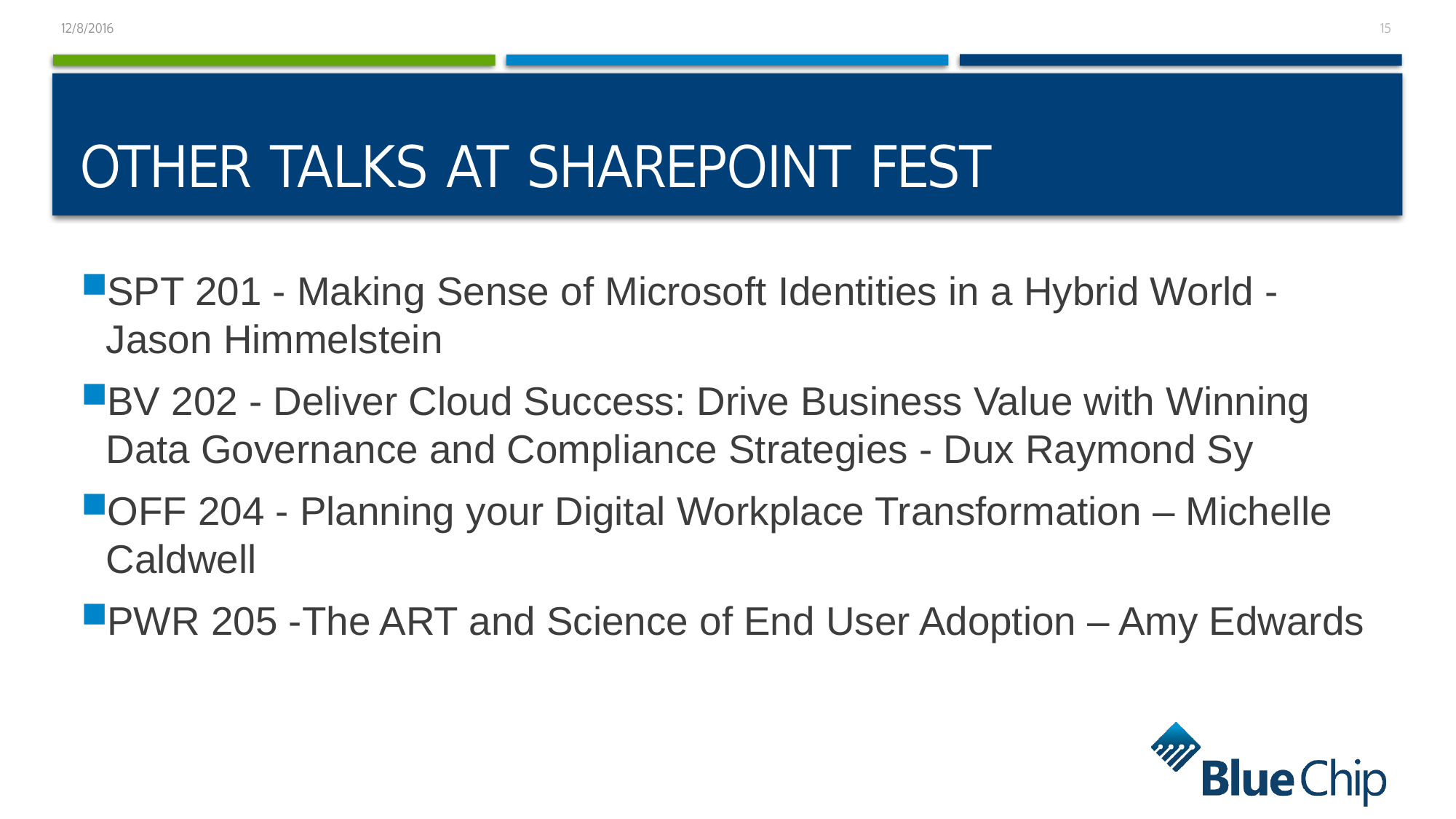

15
# Other Talks at SharePoint Fest
SPT 201 - Making Sense of Microsoft Identities in a Hybrid World - Jason Himmelstein
BV 202 - Deliver Cloud Success: Drive Business Value with Winning Data Governance and Compliance Strategies - Dux Raymond Sy
OFF 204 - Planning your Digital Workplace Transformation – Michelle Caldwell
PWR 205 -The ART and Science of End User Adoption – Amy Edwards